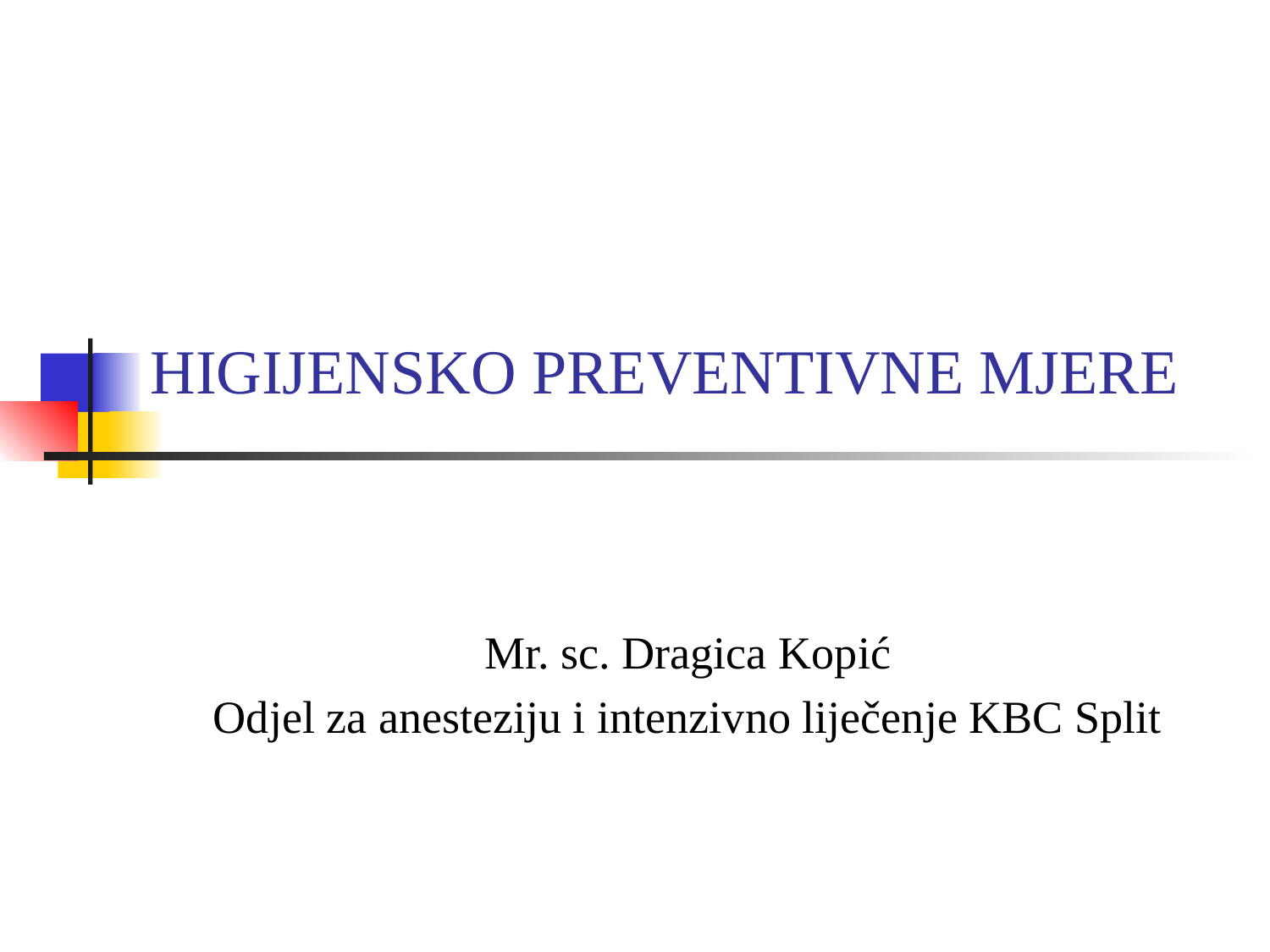

# HIGIJENSKO PREVENTIVNE MJERE

Mr. sc. Dragica Kopić
Odjel za anesteziju i intenzivno liječenje KBC Split